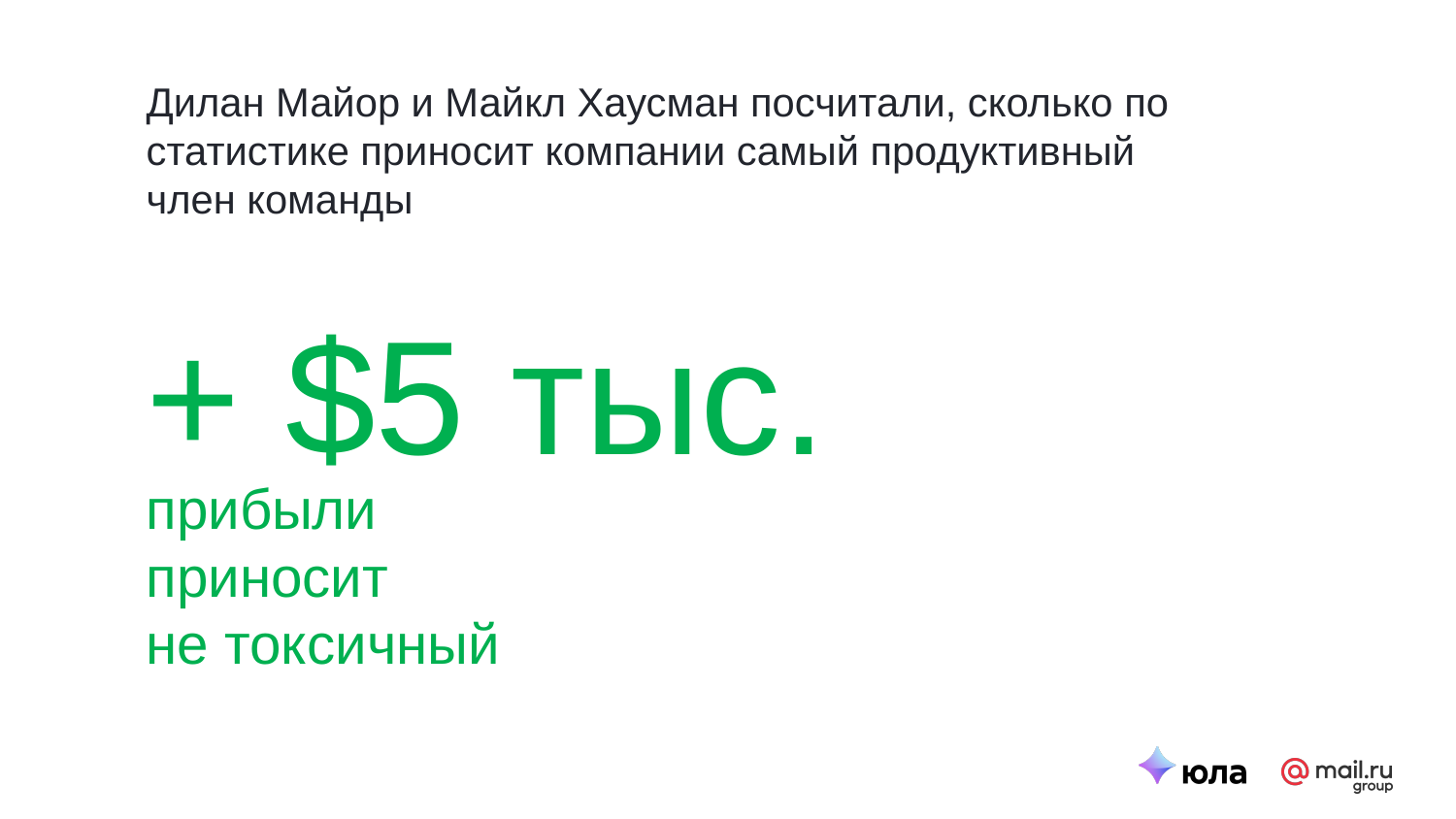

Дилан Майор и Майкл Хаусман посчитали, сколько по статистике приносит компании самый продуктивный член команды
+ $5 тыс.
прибыли
приносит
не токсичный